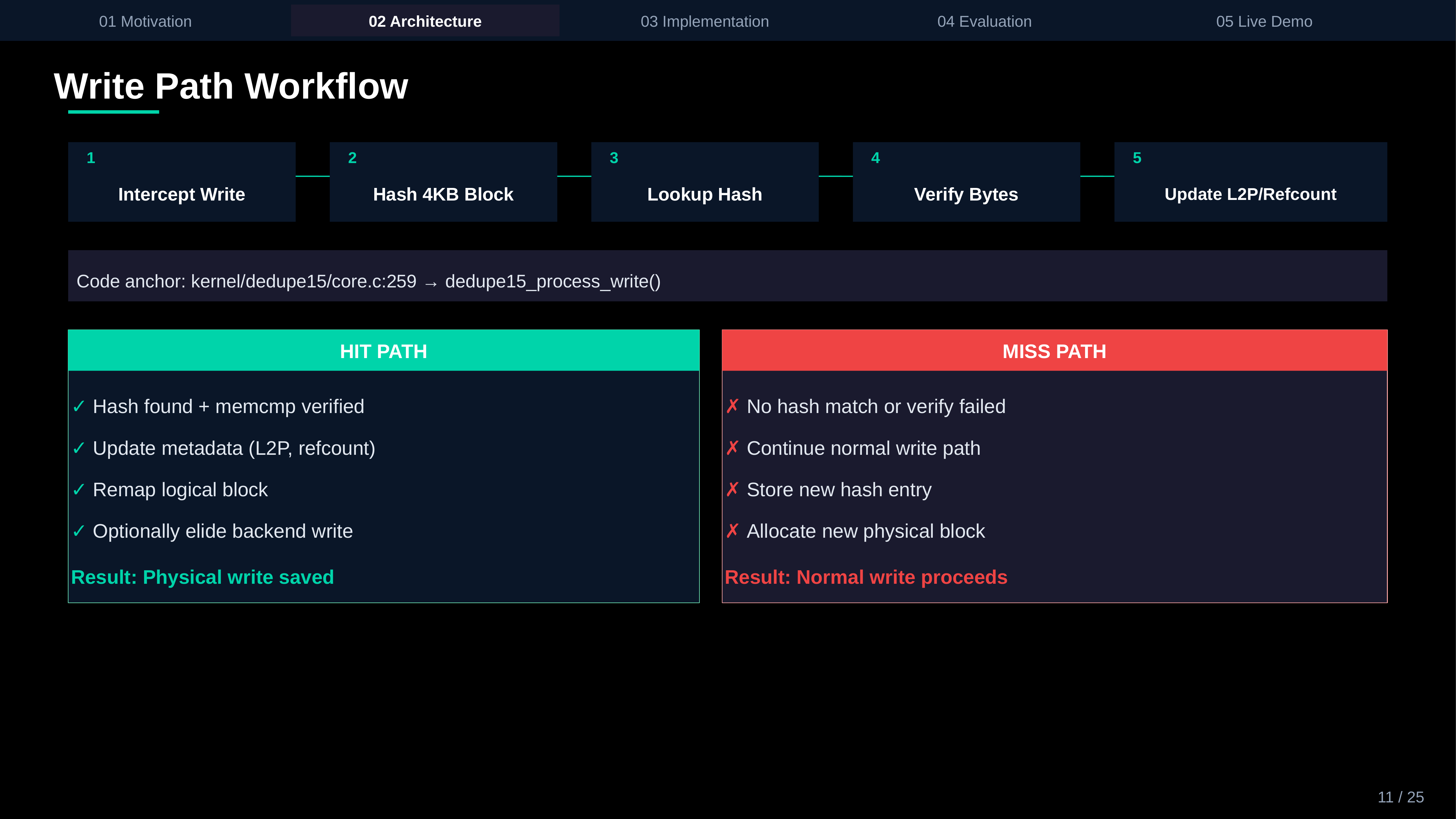

01 Motivation
02 Architecture
03 Implementation
04 Evaluation
05 Live Demo

Write Path Workflow

1
2
3
4
5

Intercept Write
Hash 4KB Block
Lookup Hash
Verify Bytes
Update L2P/Refcount

Code anchor: kernel/dedupe15/core.c:259 → dedupe15_process_write()

HIT PATH
MISS PATH

✓ Hash found + memcmp verified
✓ Update metadata (L2P, refcount)
✓ Remap logical block
✓ Optionally elide backend write
Result: Physical write saved
✗ No hash match or verify failed
✗ Continue normal write path
✗ Store new hash entry
✗ Allocate new physical block
Result: Normal write proceeds

11 / 25